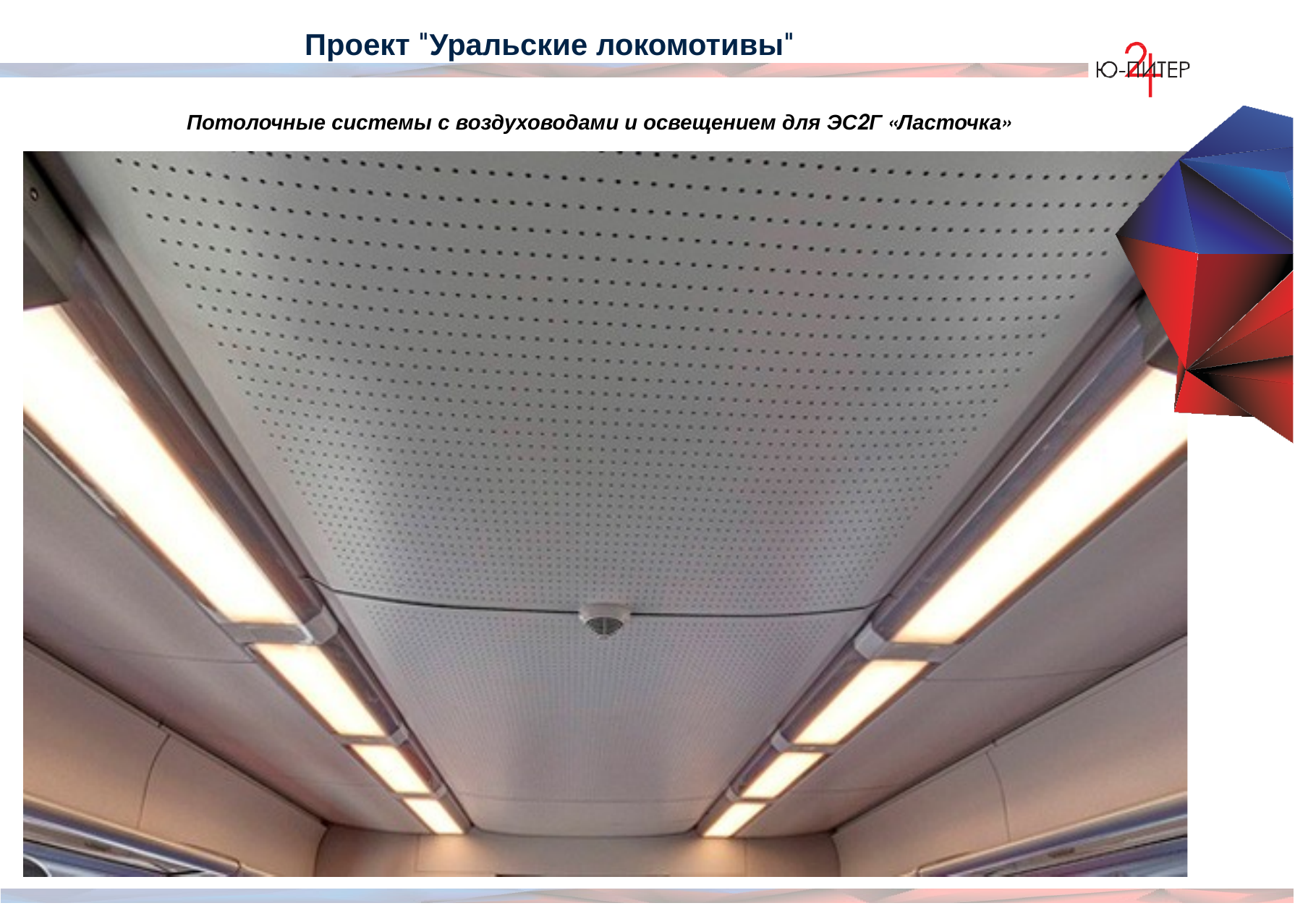

Проект "Уральские локомотивы"

Потолочные системы с воздуховодами и освещением для ЭС2Г «Ласточка»